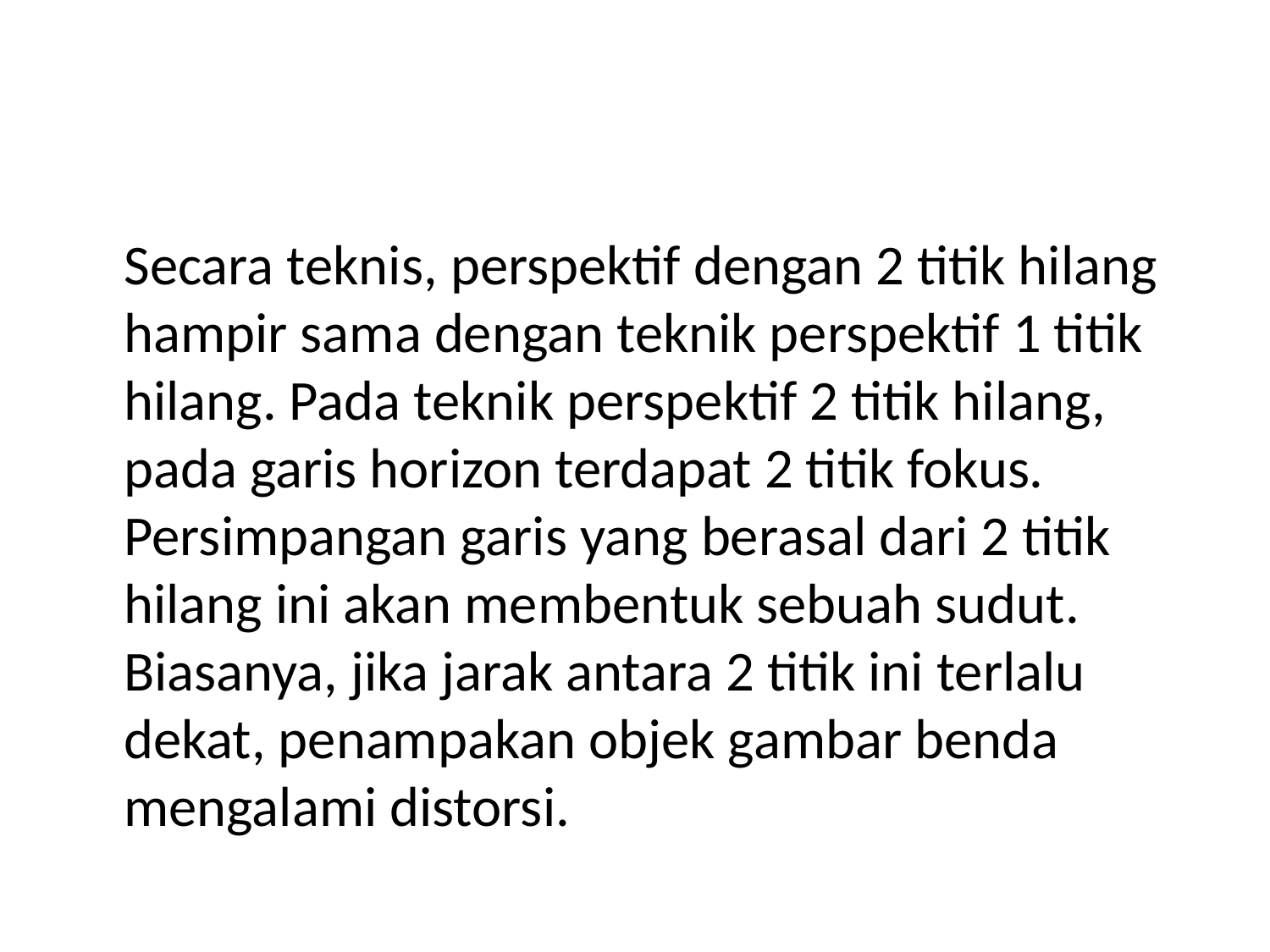

#
	Secara teknis, perspektif dengan 2 titik hilang hampir sama dengan teknik perspektif 1 titik hilang. Pada teknik perspektif 2 titik hilang, pada garis horizon terdapat 2 titik fokus. Persimpangan garis yang berasal dari 2 titik hilang ini akan membentuk sebuah sudut. Biasanya, jika jarak antara 2 titik ini terlalu dekat, penampakan objek gambar benda mengalami distorsi.